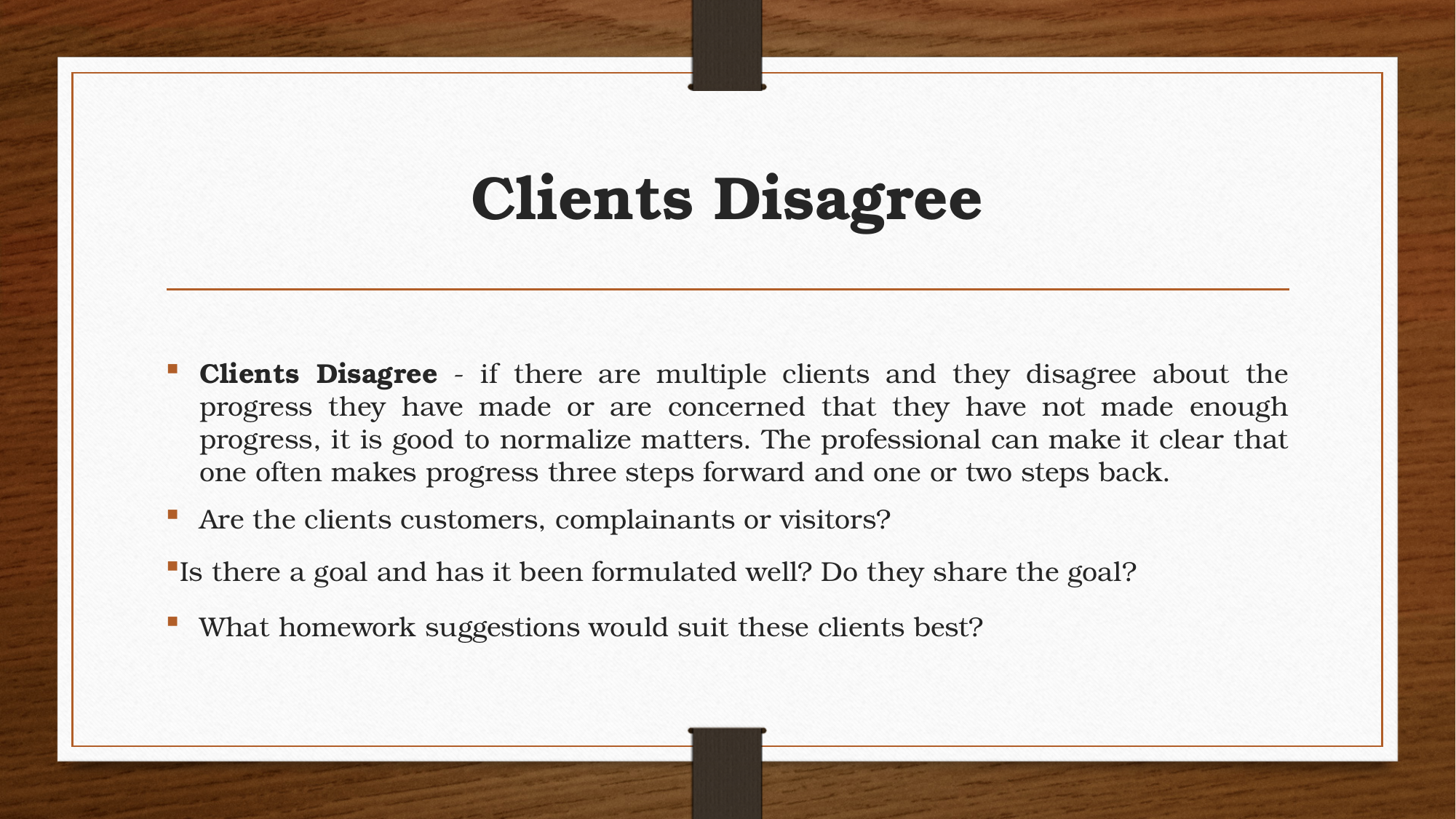

# Clients Disagree
Clients Disagree - if there are multiple clients and they disagree about the progress they have made or are concerned that they have not made enough progress, it is good to normalize matters. The professional can make it clear that one often makes progress three steps forward and one or two steps back.
Are the clients customers, complainants or visitors?
Is there a goal and has it been formulated well? Do they share the goal?
What homework suggestions would suit these clients best?